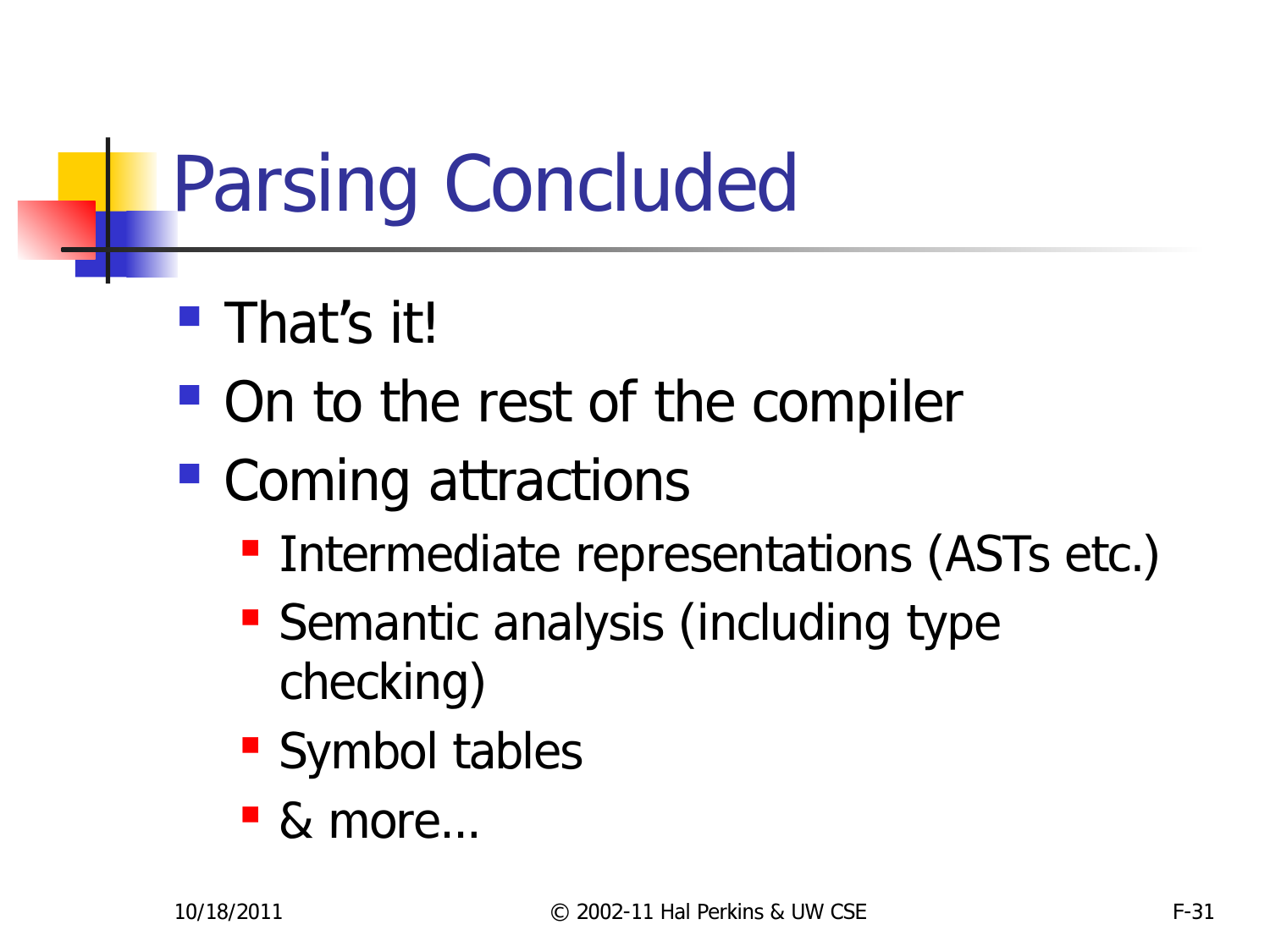

# Parsing Concluded
That’s it!
On to the rest of the compiler
Coming attractions
Intermediate representations (ASTs etc.)
Semantic analysis (including type checking)
Symbol tables
& more…
10/18/2011
© 2002-11 Hal Perkins & UW CSE
F-31